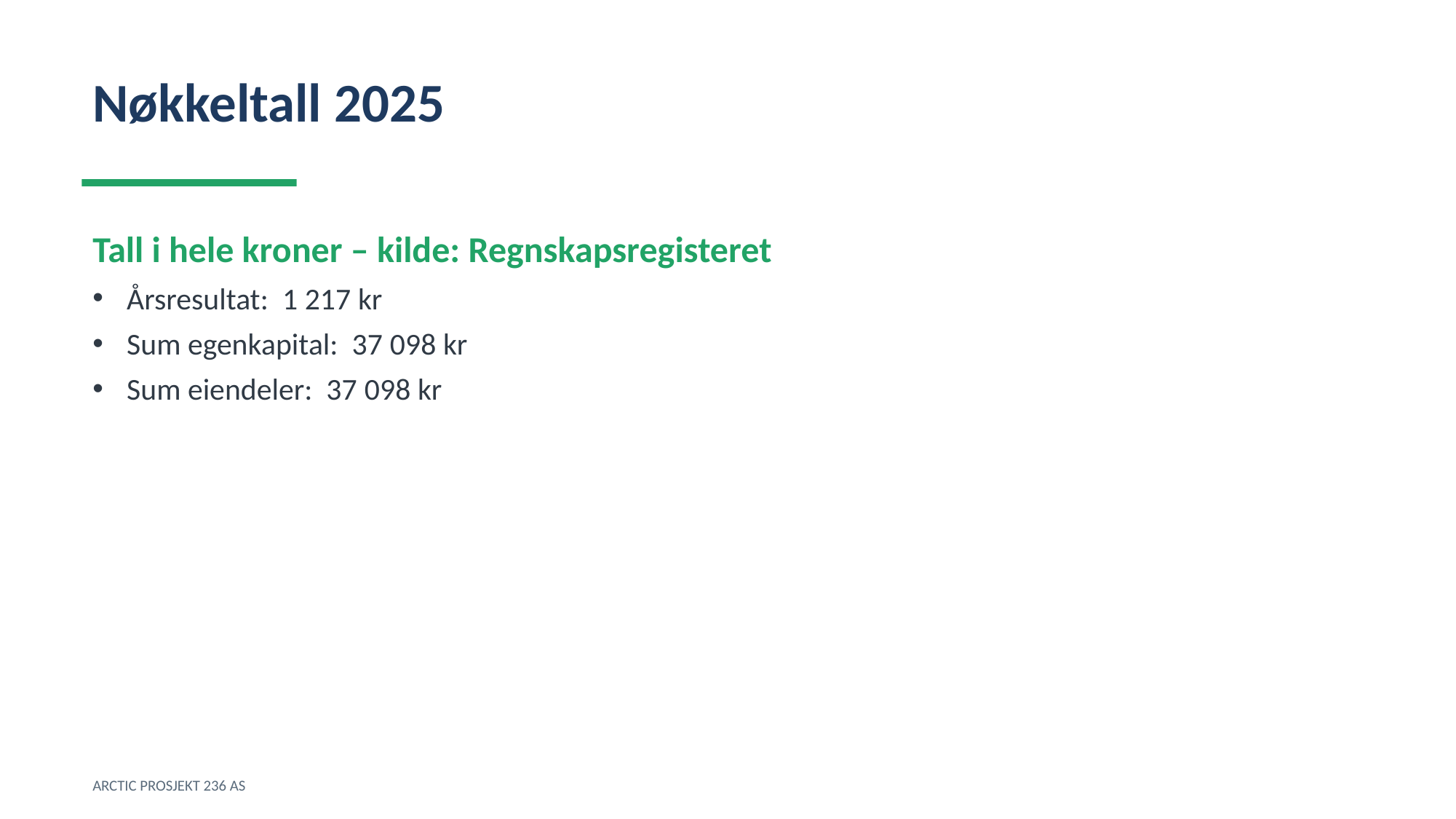

Nøkkeltall 2025

Tall i hele kroner – kilde: Regnskapsregisteret
Årsresultat:  1 217 kr
Sum egenkapital:  37 098 kr
Sum eiendeler:  37 098 kr
ARCTIC PROSJEKT 236 AS